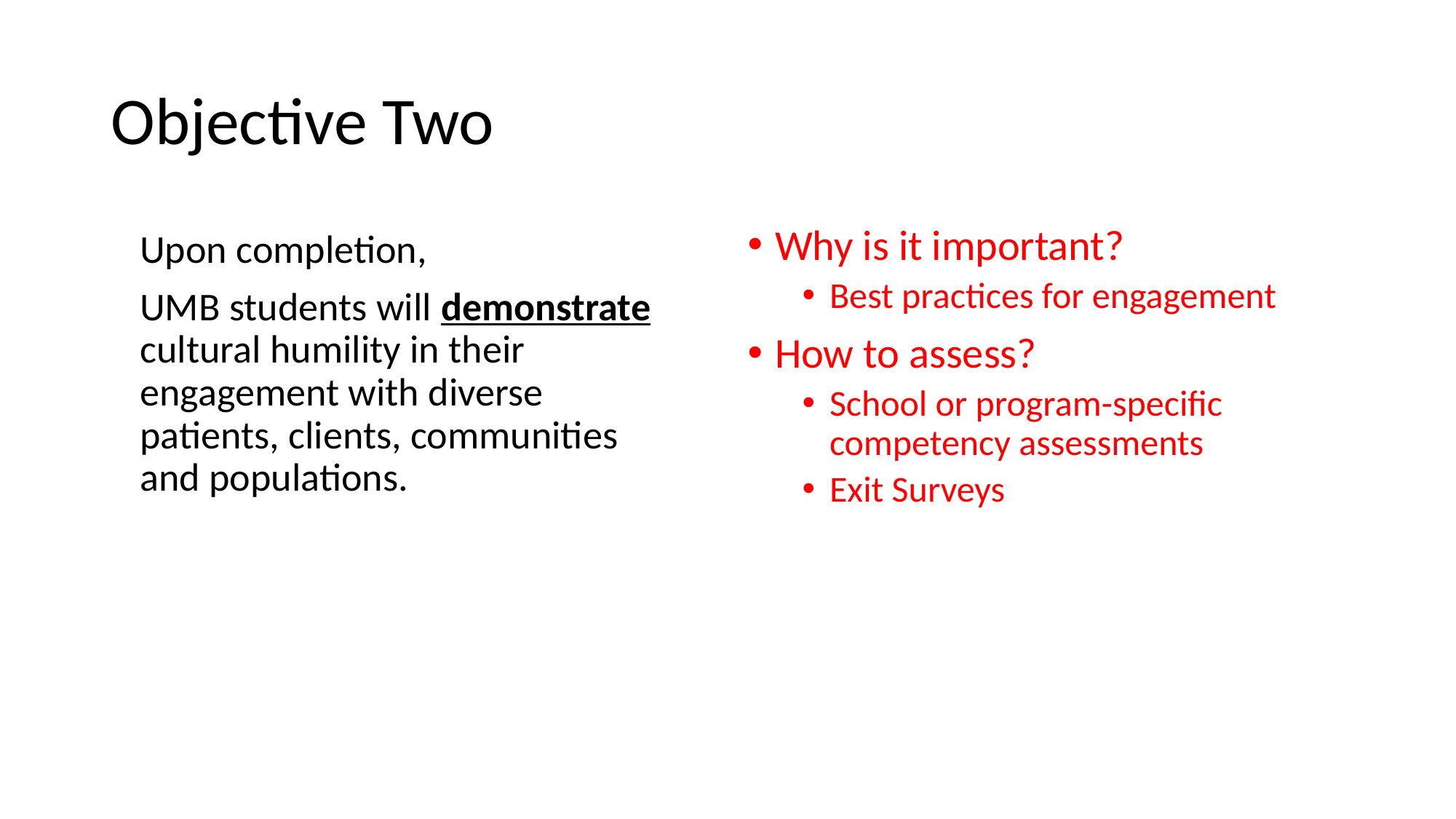

# Objective Two
Why is it important?
Best practices for engagement
How to assess?
School or program-specific competency assessments
Exit Surveys

Upon completion,
UMB students will demonstrate cultural humility in their engagement with diverse patients, clients, communities and populations.